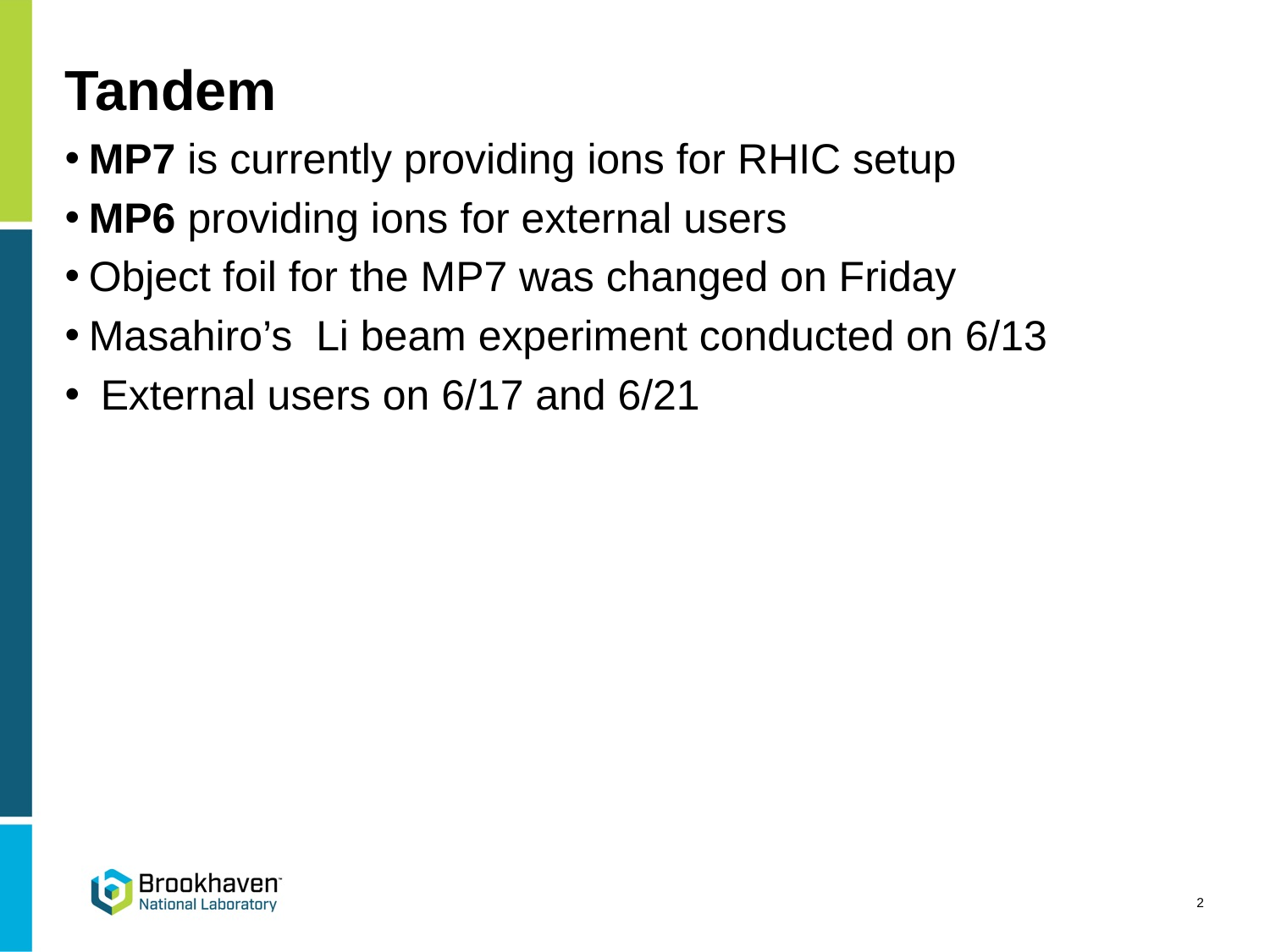

# Tandem
MP7 is currently providing ions for RHIC setup
MP6 providing ions for external users
Object foil for the MP7 was changed on Friday
Masahiro’s  Li beam experiment conducted on 6/13
 External users on 6/17 and 6/21

2